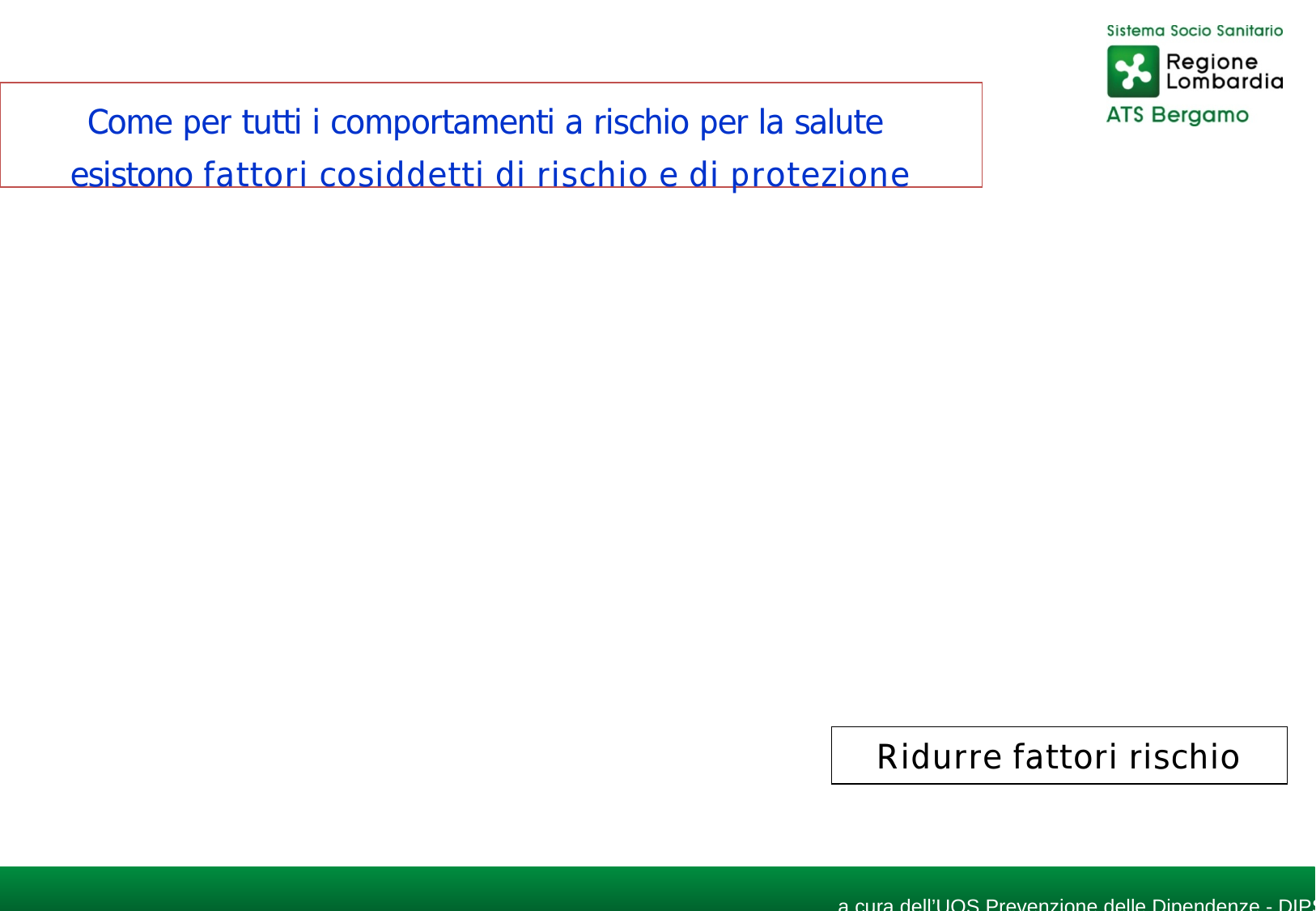

Come per tutti i comportamenti a rischio per la salute
esistono fattori cosiddetti di rischio e di protezione
Ridurre fattori rischio